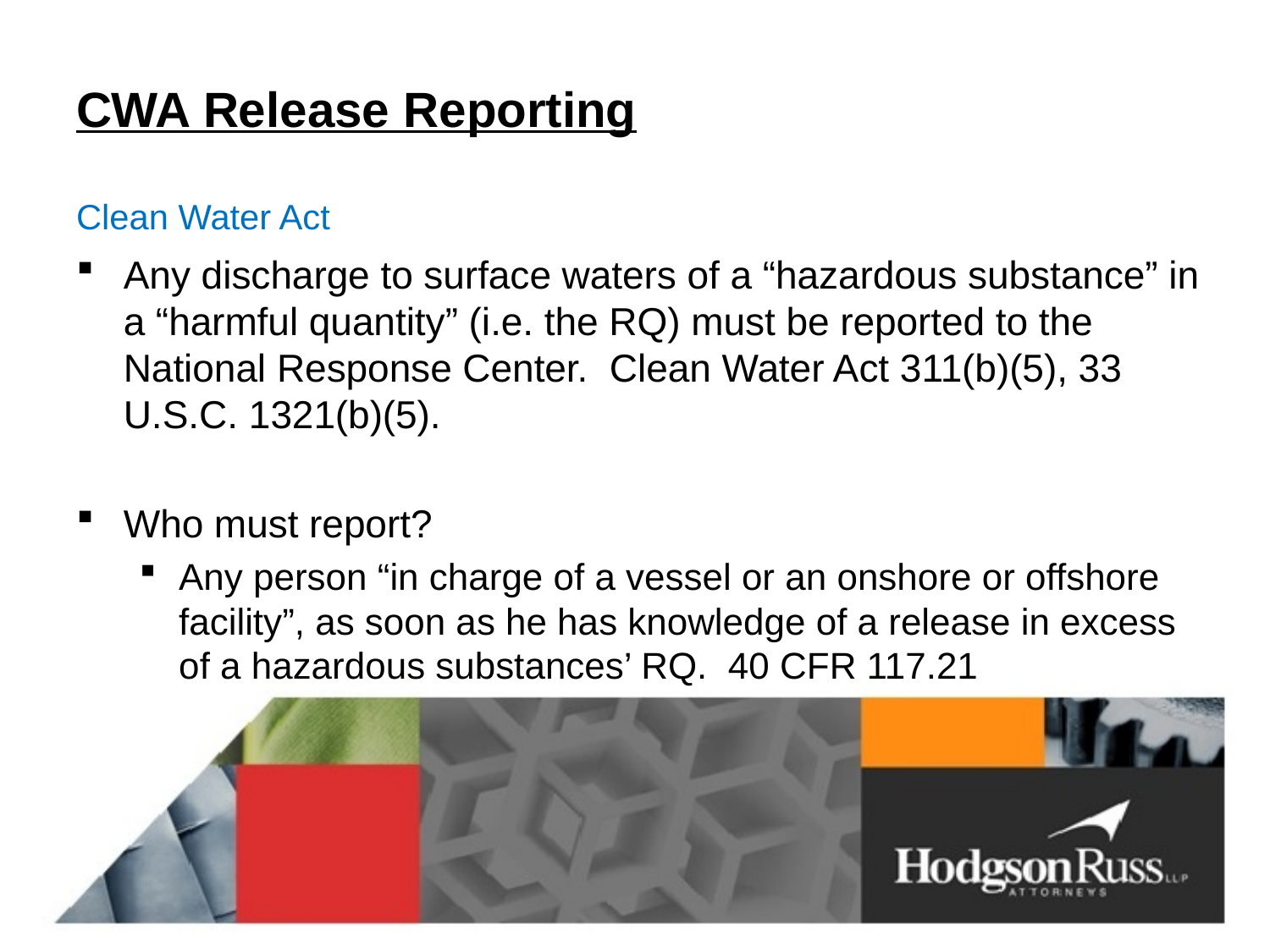

# CWA Release Reporting
Clean Water Act
Any discharge to surface waters of a “hazardous substance” in a “harmful quantity” (i.e. the RQ) must be reported to the National Response Center.  Clean Water Act 311(b)(5), 33 U.S.C. 1321(b)(5).

Who must report?
Any person “in charge of a vessel or an onshore or offshore facility”, as soon as he has knowledge of a release in excess of a hazardous substances’ RQ.  40 CFR 117.21